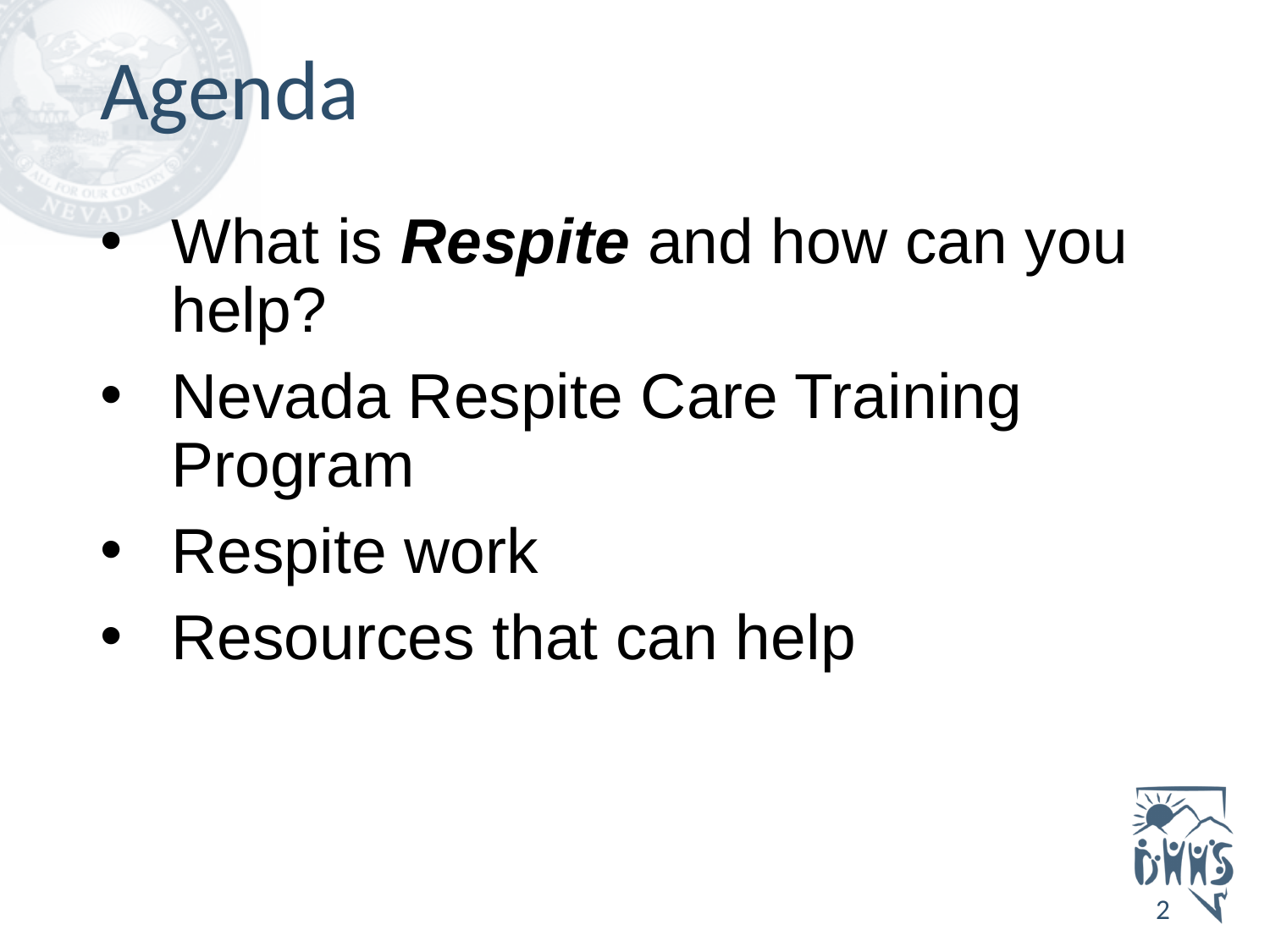

What is Respite and how can you help?
Nevada Respite Care Training Program​
Respite work
Resources that can help
​

2